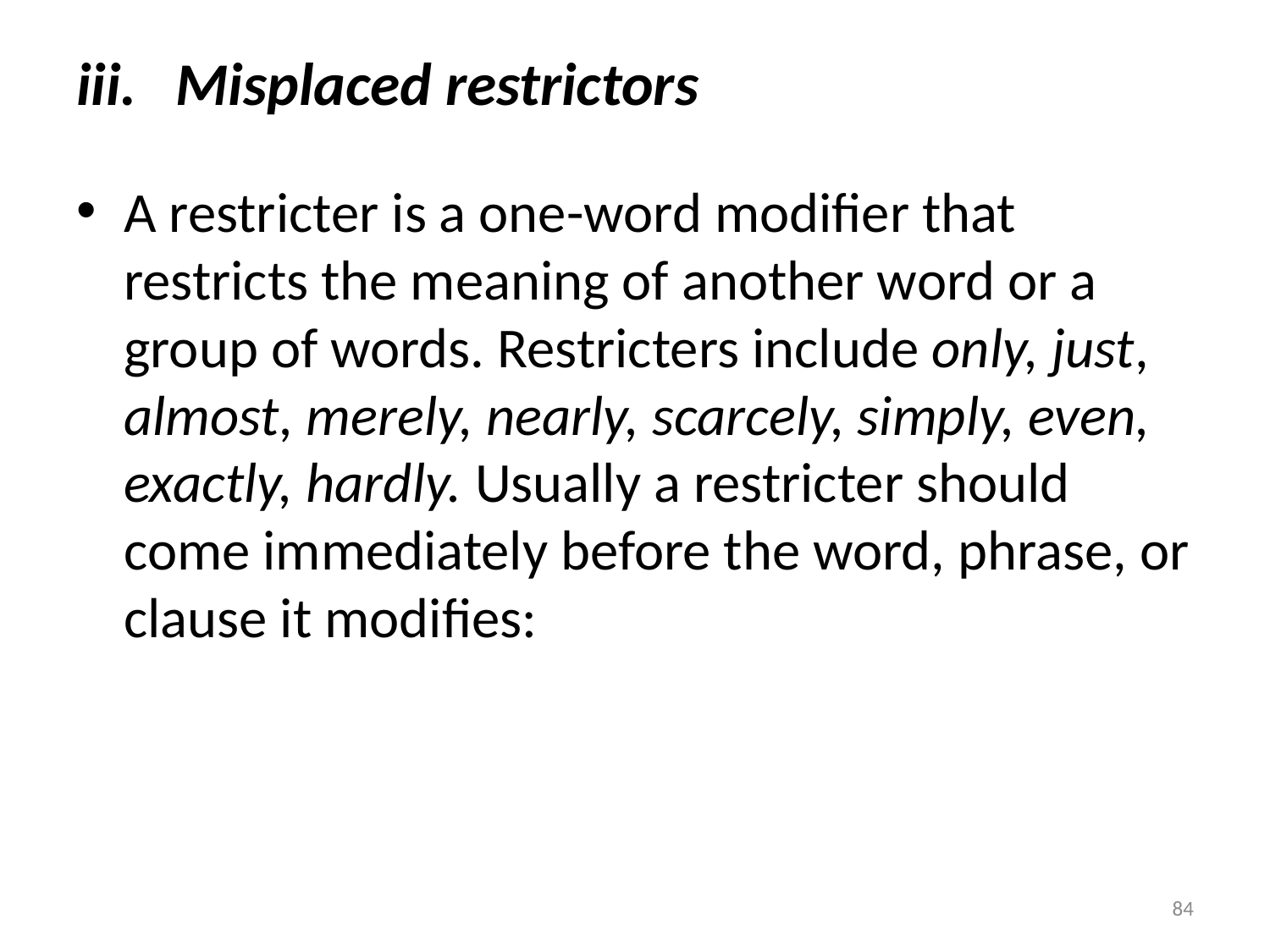

# iii.	Misplaced restrictors
A restricter is a one-word modifier that restricts the meaning of another word or a group of words. Restricters include only, just, almost, merely, nearly, scarcely, simply, even, exactly, hardly. Usually a restricter should come immediately before the word, phrase, or clause it modifies:

84